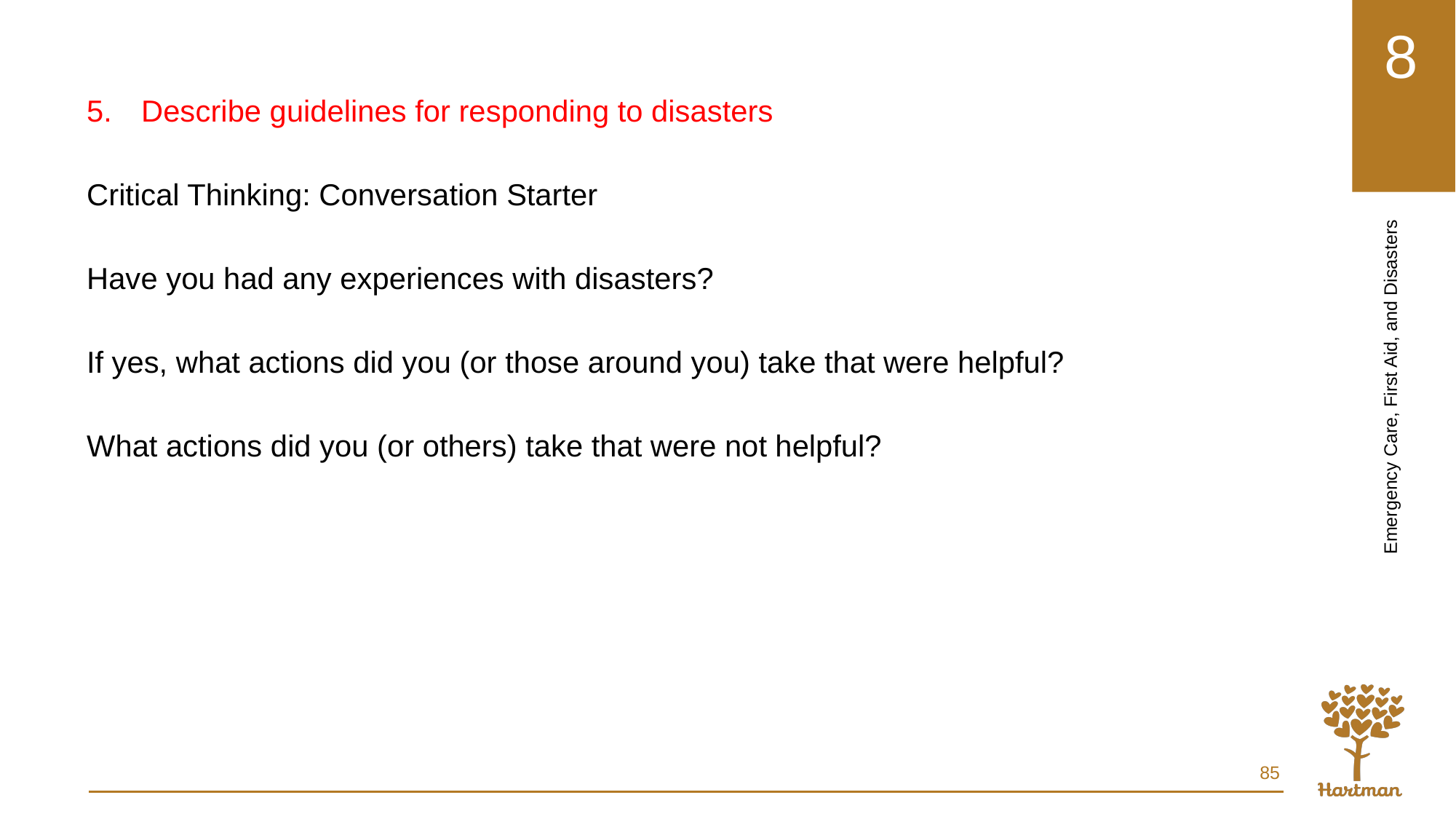

Describe guidelines for responding to disasters

Critical Thinking: Conversation Starter

Have you had any experiences with disasters?

If yes, what actions did you (or those around you) take that were helpful?

What actions did you (or others) take that were not helpful?

85